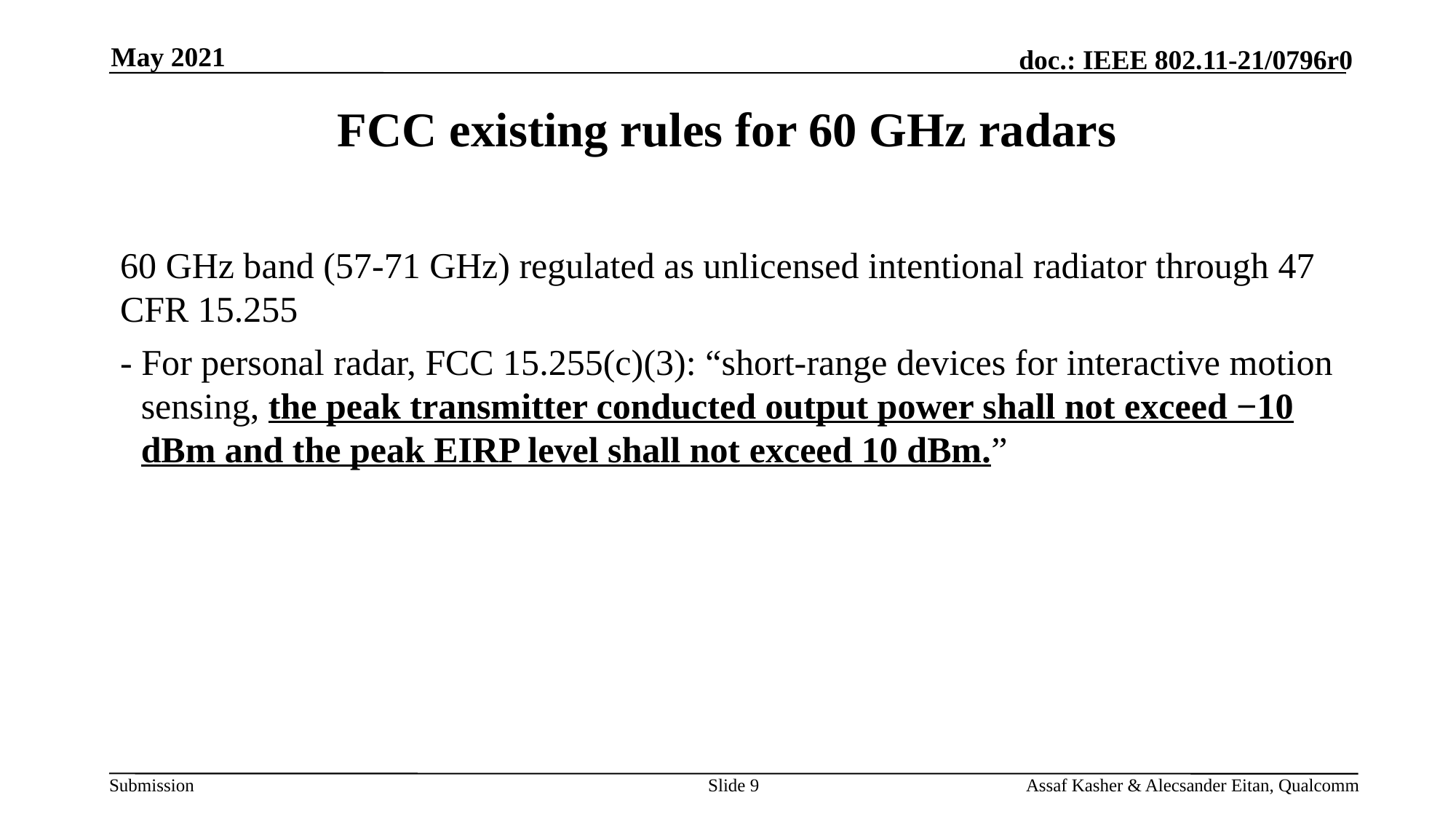

May 2021
# FCC existing rules for 60 GHz radars
60 GHz band (57-71 GHz) regulated as unlicensed intentional radiator through 47 CFR 15.255
- For personal radar, FCC 15.255(c)(3): “short-range devices for interactive motion sensing, the peak transmitter conducted output power shall not exceed −10 dBm and the peak EIRP level shall not exceed 10 dBm.”
Slide 9
Assaf Kasher & Alecsander Eitan, Qualcomm